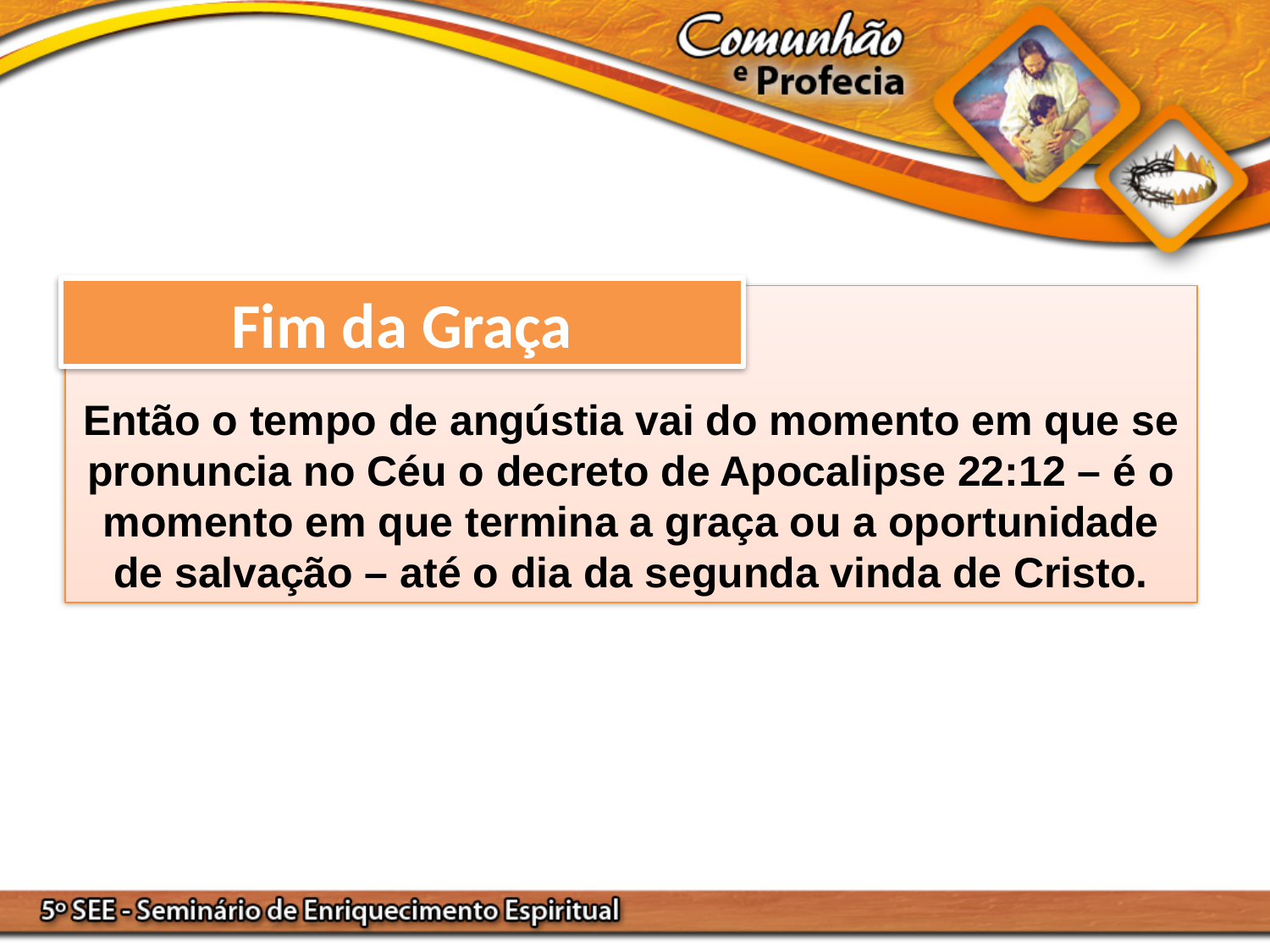

Fim da Graça

Então o tempo de angústia vai do momento em que se pronuncia no Céu o decreto de Apocalipse 22:12 – é o momento em que termina a graça ou a oportunidade de salvação – até o dia da segunda vinda de Cristo.